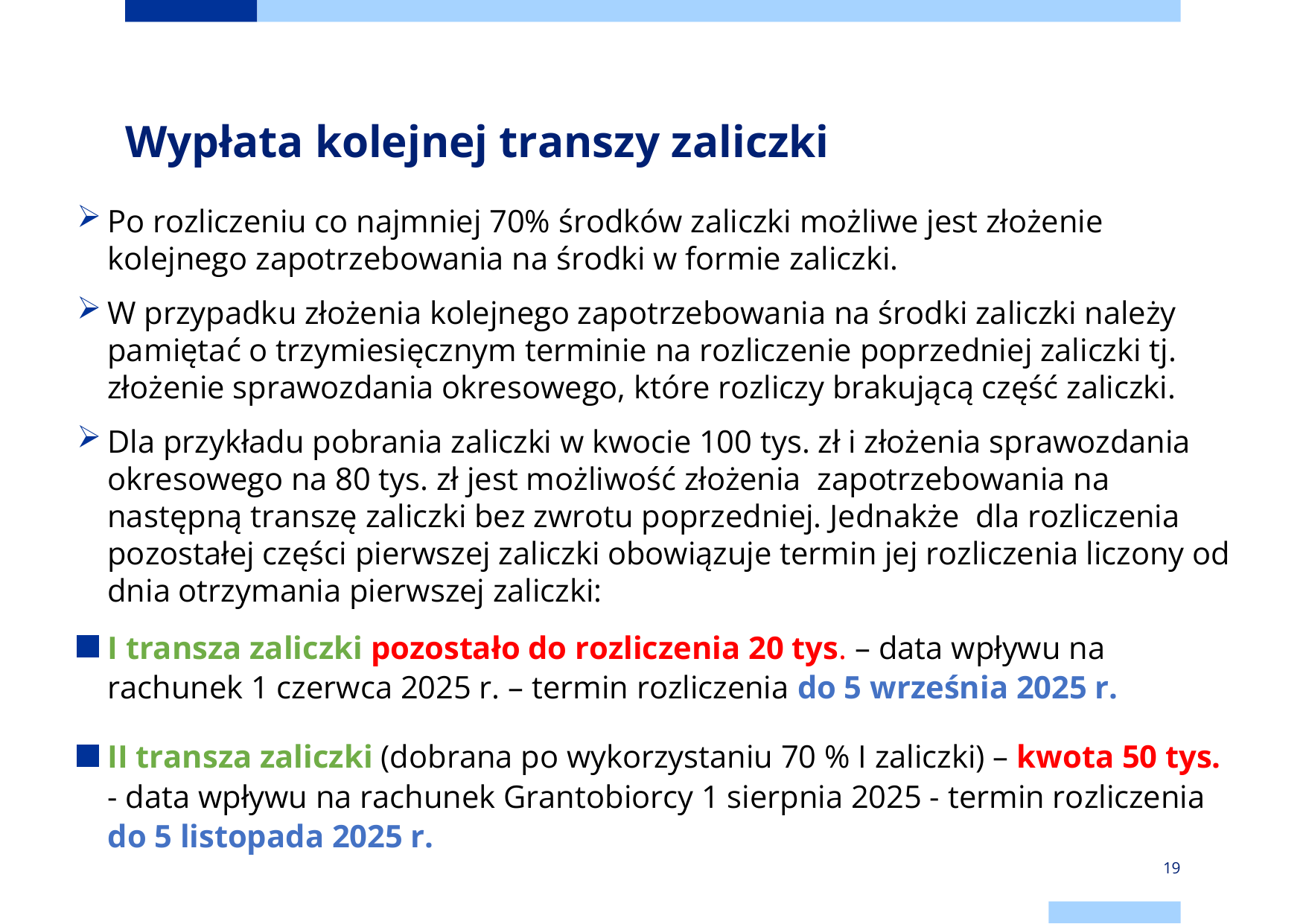

# Wypłata kolejnej transzy zaliczki
Po rozliczeniu co najmniej 70% środków zaliczki możliwe jest złożenie kolejnego zapotrzebowania na środki w formie zaliczki.
W przypadku złożenia kolejnego zapotrzebowania na środki zaliczki należy pamiętać o trzymiesięcznym terminie na rozliczenie poprzedniej zaliczki tj. złożenie sprawozdania okresowego, które rozliczy brakującą część zaliczki.
Dla przykładu pobrania zaliczki w kwocie 100 tys. zł i złożenia sprawozdania okresowego na 80 tys. zł jest możliwość złożenia  zapotrzebowania na następną transzę zaliczki bez zwrotu poprzedniej. Jednakże  dla rozliczenia pozostałej części pierwszej zaliczki obowiązuje termin jej rozliczenia liczony od dnia otrzymania pierwszej zaliczki:
I transza zaliczki pozostało do rozliczenia 20 tys. – data wpływu na rachunek 1 czerwca 2025 r. – termin rozliczenia do 5 września 2025 r.
II transza zaliczki (dobrana po wykorzystaniu 70 % I zaliczki) – kwota 50 tys. - data wpływu na rachunek Grantobiorcy 1 sierpnia 2025 - termin rozliczenia do 5 listopada 2025 r.

19